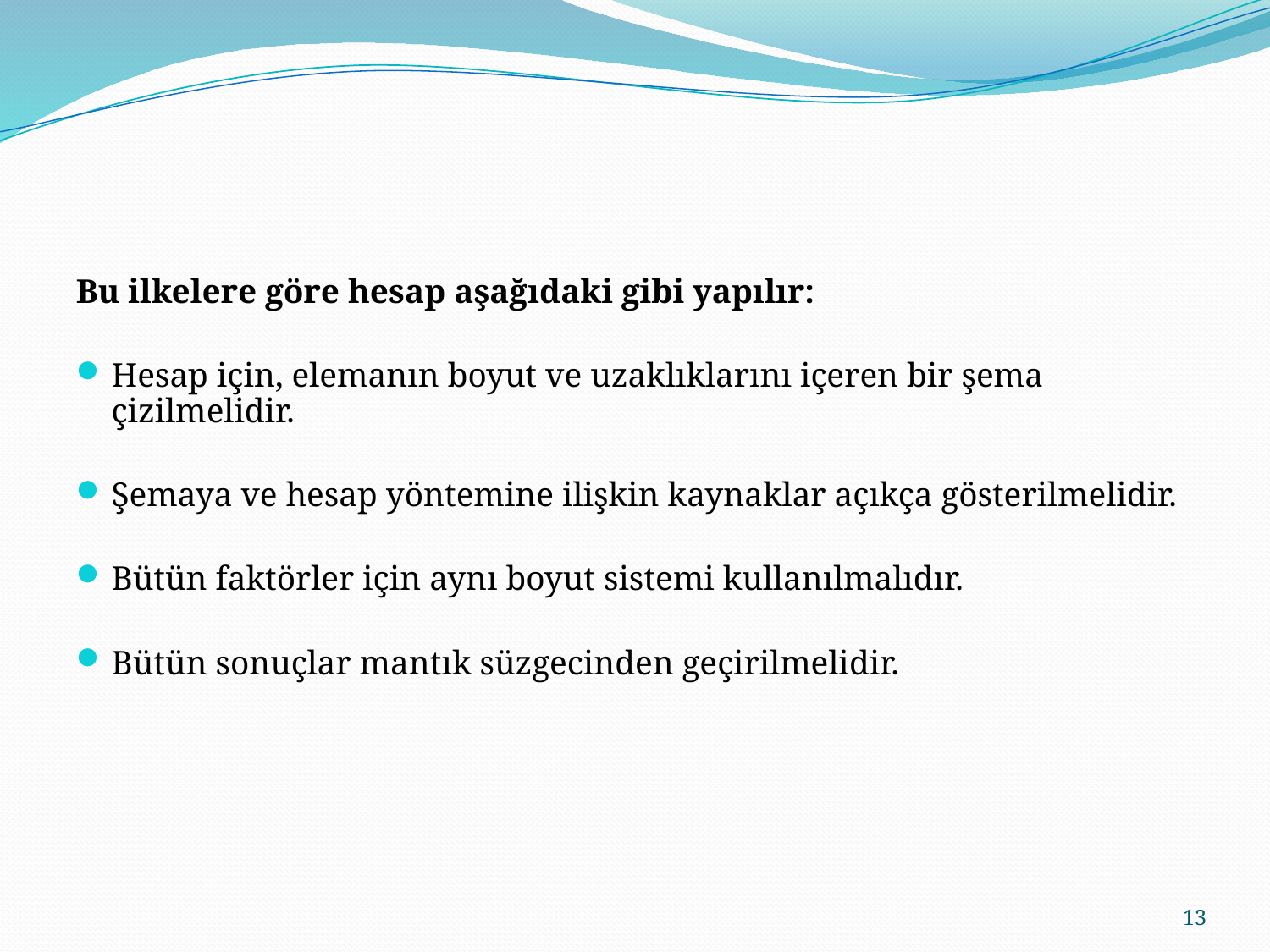

Bu ilkelere göre hesap aşağıdaki gibi yapılır:

Hesap için, elemanın boyut ve uzaklıklarını içeren bir şema çizilmelidir.

Şemaya ve hesap yöntemine ilişkin kaynaklar açıkça gösterilmelidir.

Bütün faktörler için aynı boyut sistemi kullanılmalıdır.

Bütün sonuçlar mantık süzgecinden geçirilmelidir.
13